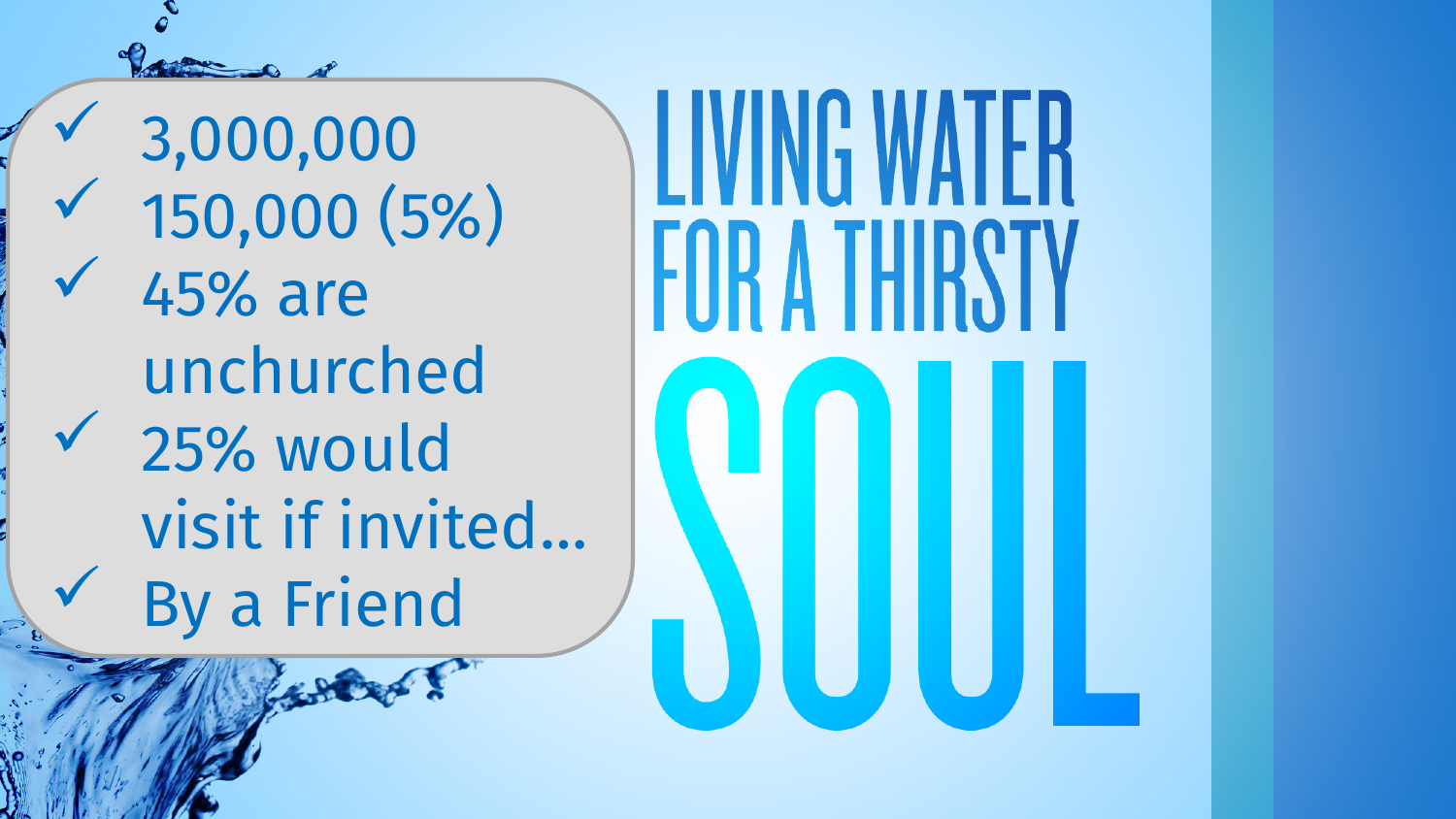

3,000,000
150,000 (5%)
45% are unchurched
25% would visit if invited…
By a Friend